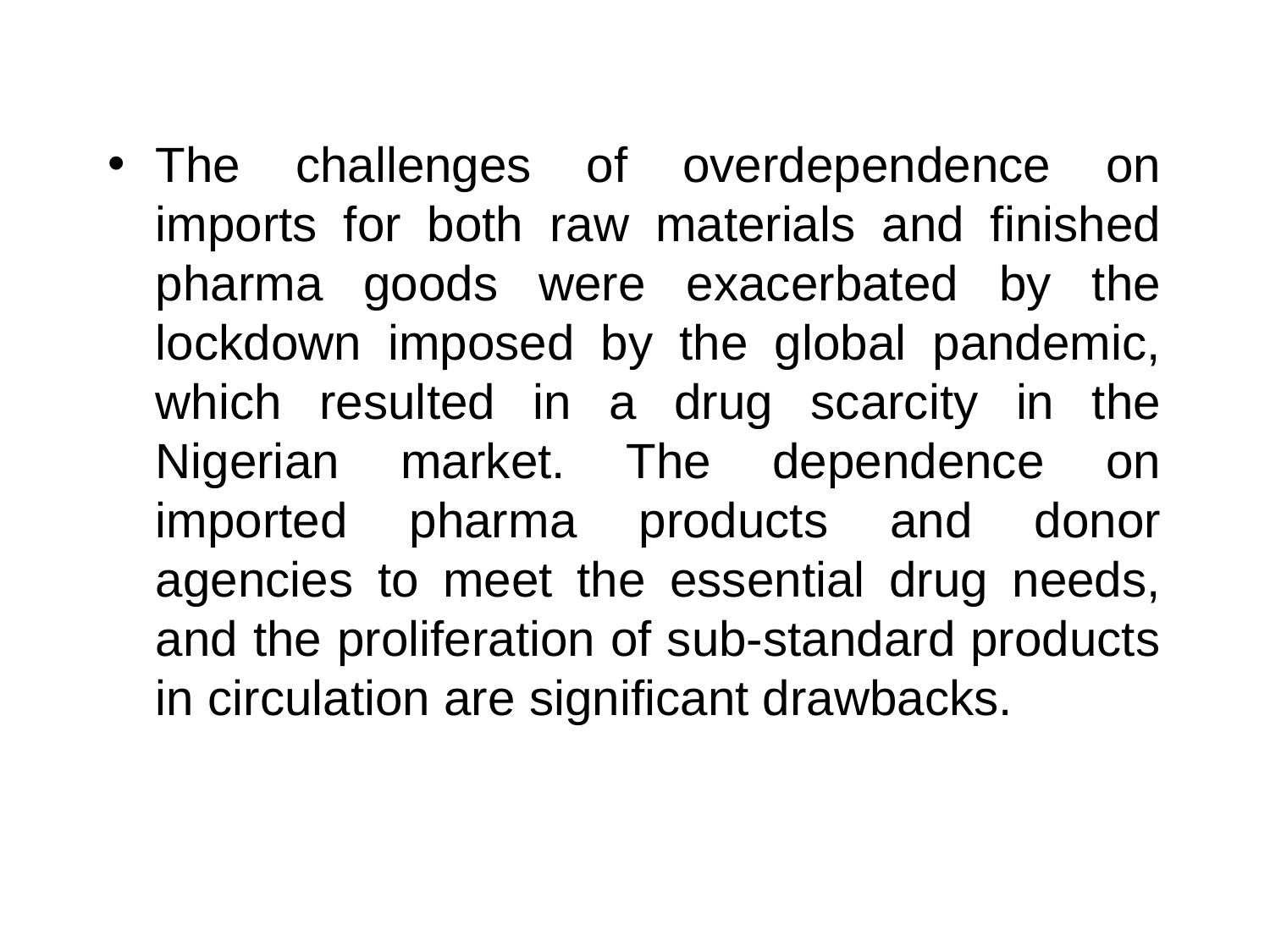

The challenges of overdependence on imports for both raw materials and finished pharma goods were exacerbated by the lockdown imposed by the global pandemic, which resulted in a drug scarcity in the Nigerian market. The dependence on imported pharma products and donor agencies to meet the essential drug needs, and the proliferation of sub-standard products in circulation are significant drawbacks.